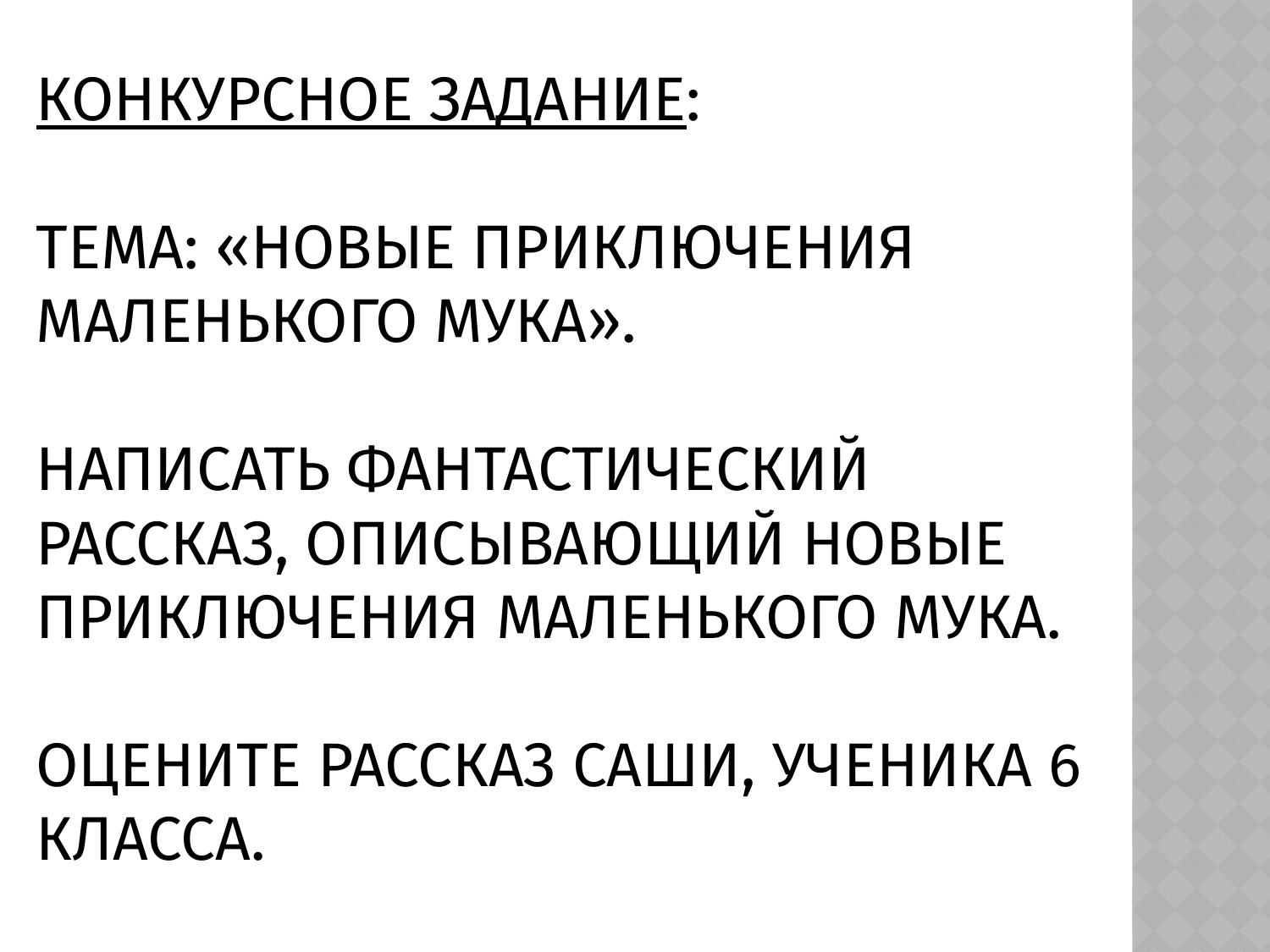

# Конкурсное Задание: тема: «Новые приключения Маленького мука». написать фантастический  рассказ, описывающий новые приключения маленького мука. Оцените рассказ Саши, ученика 6 класса.